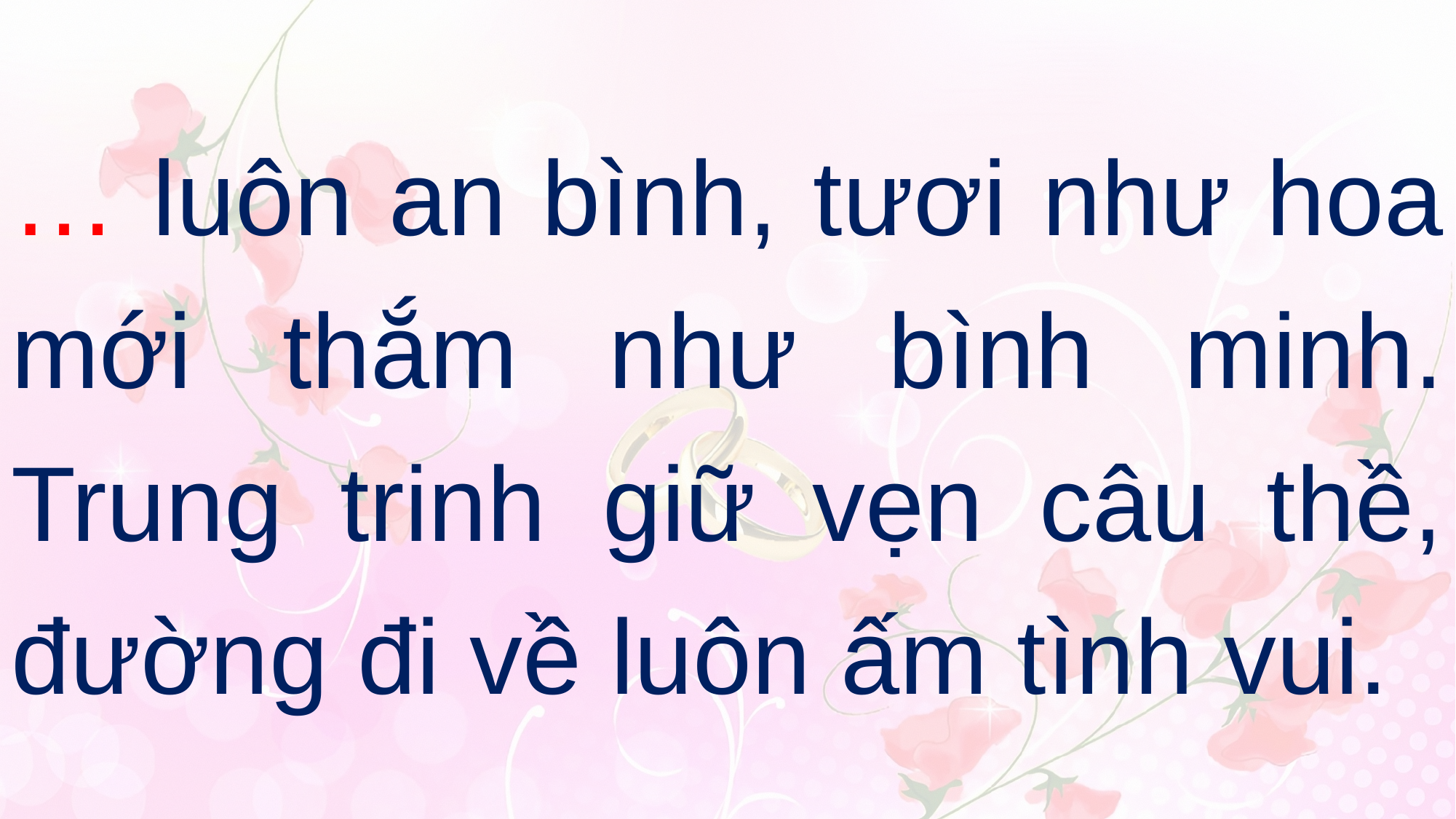

# … luôn an bình, tươi như hoa mới thắm như bình minh. Trung trinh giữ vẹn câu thề, đường đi về luôn ấm tình vui.